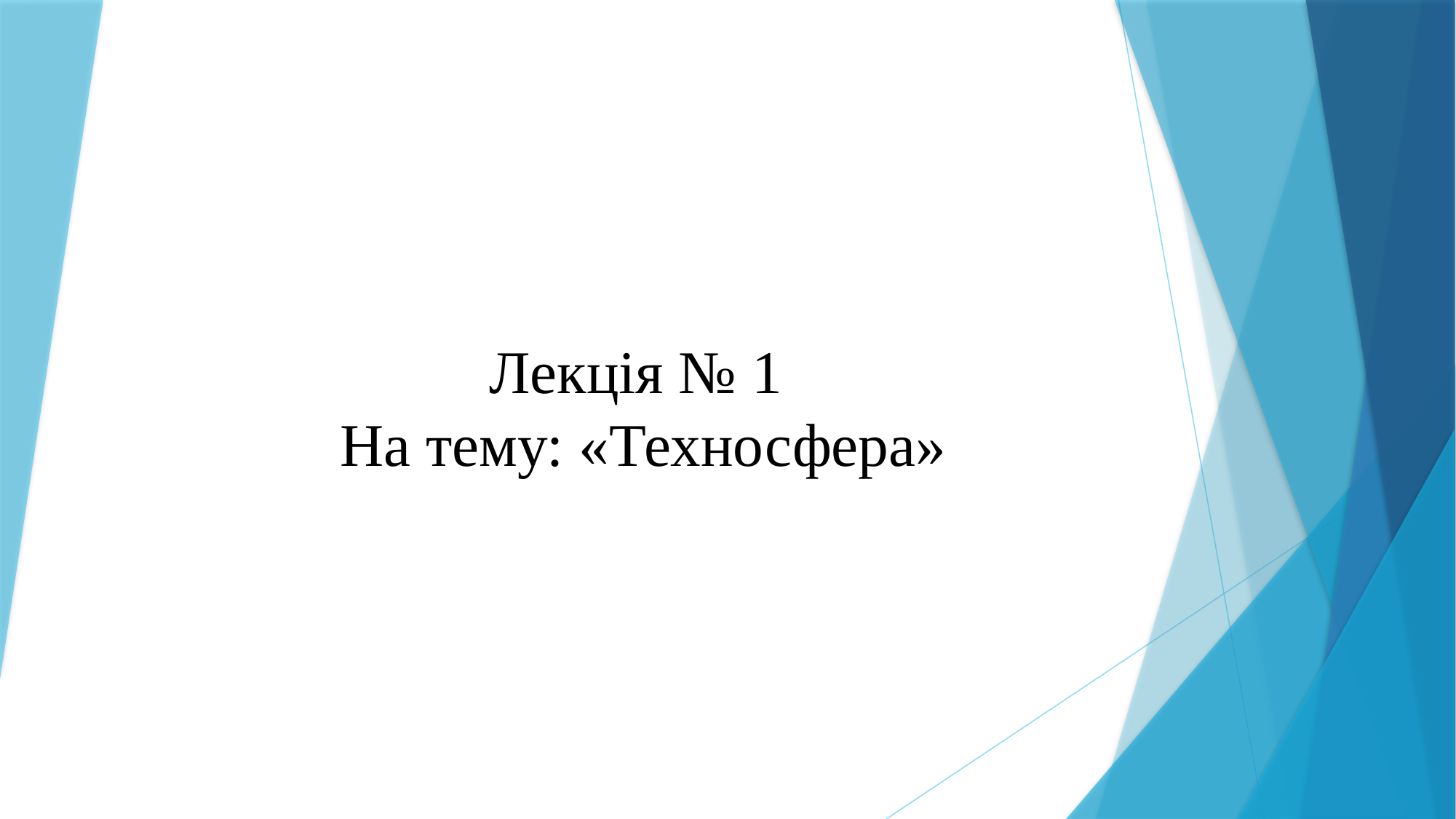

# Лекція № 1 На тему: «Техносфера»